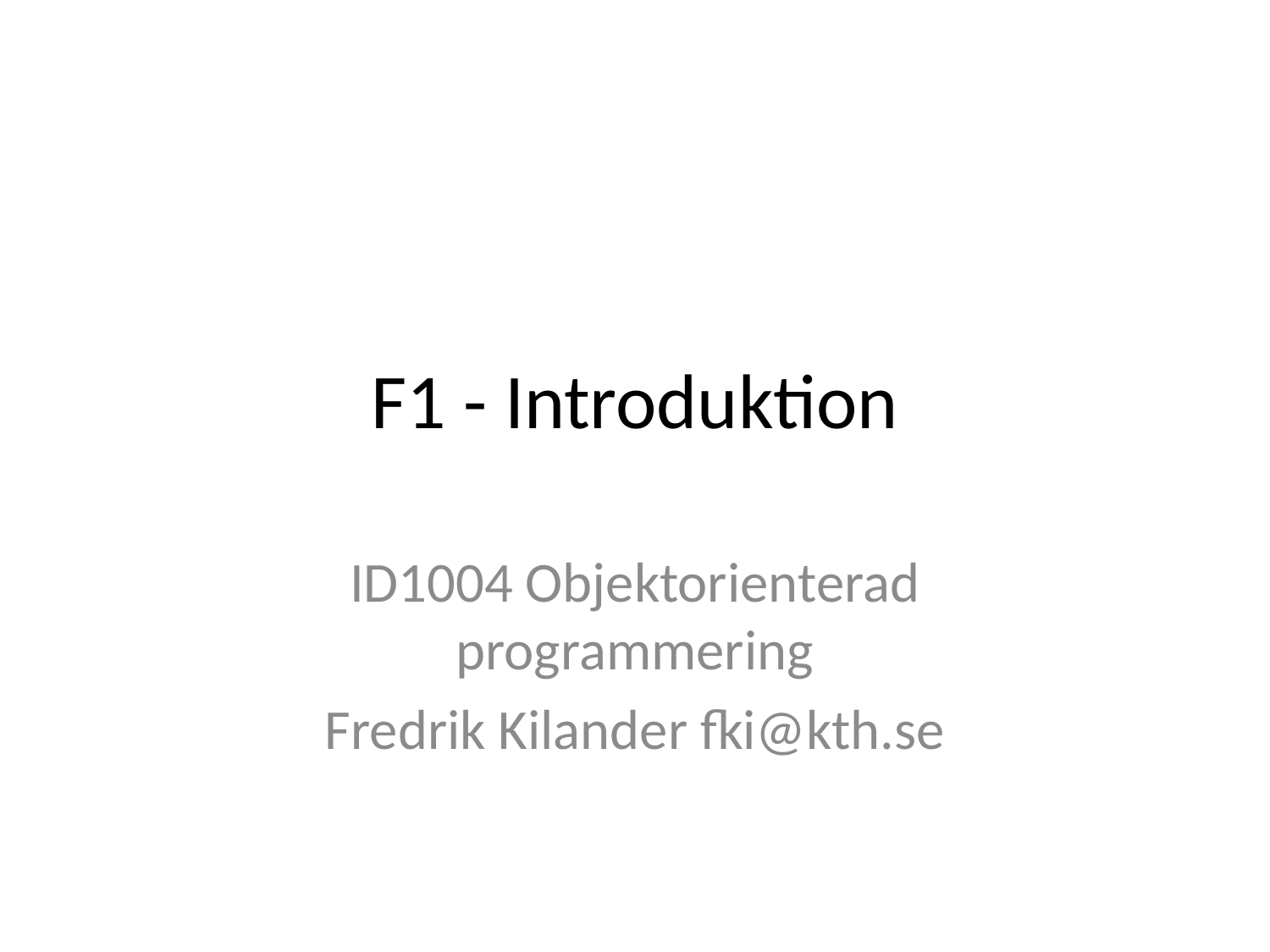

# F1 - Introduktion
ID1004 Objektorienterad programmering
Fredrik Kilander fki@kth.se